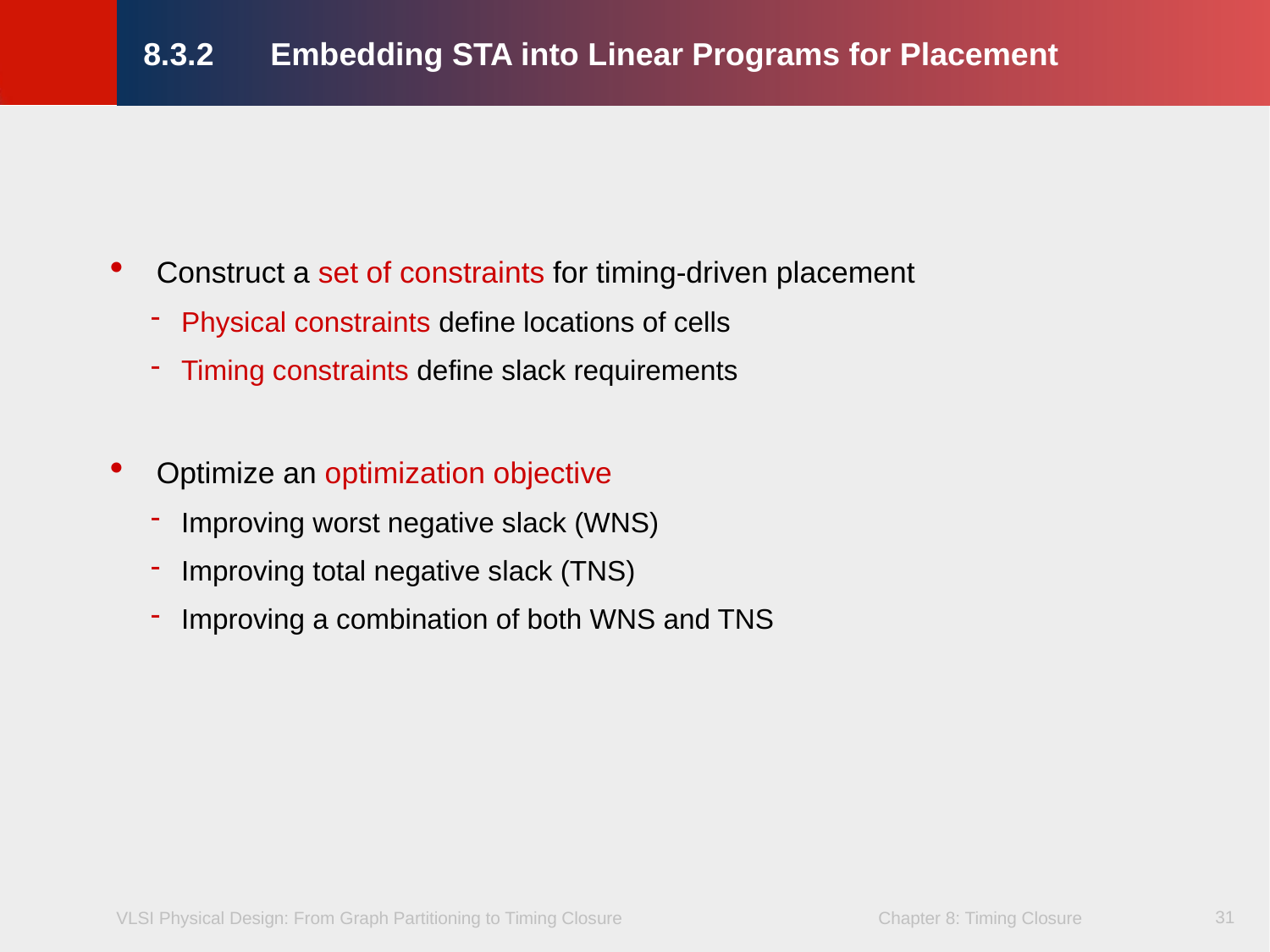

8.3.2	Embedding STA into Linear Programs for Placement
Construct a set of constraints for timing-driven placement
Physical constraints define locations of cells
Timing constraints define slack requirements

Optimize an optimization objective
Improving worst negative slack (WNS)
Improving total negative slack (TNS)
Improving a combination of both WNS and TNS
31